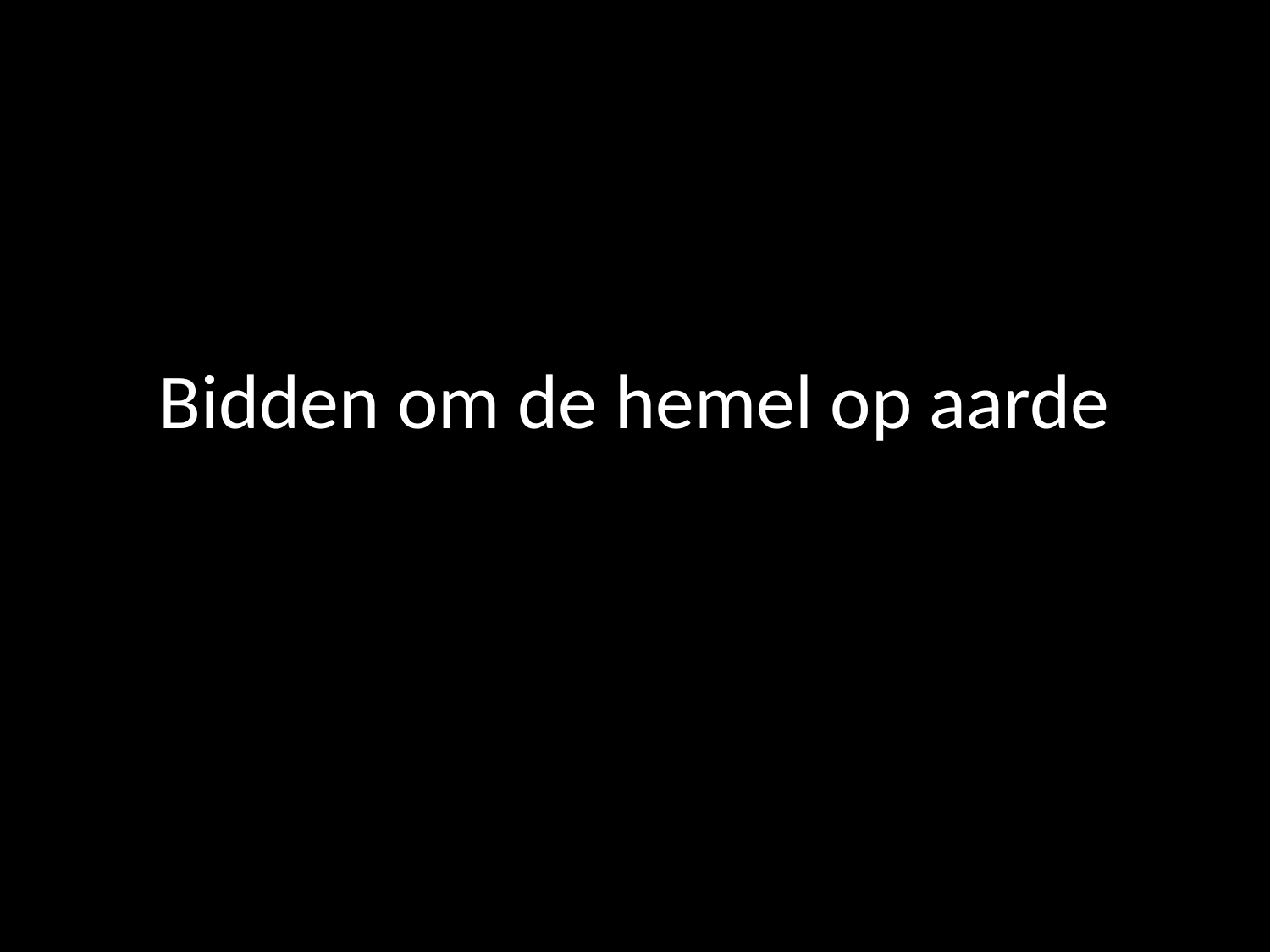

# Bidden om de hemel op aarde